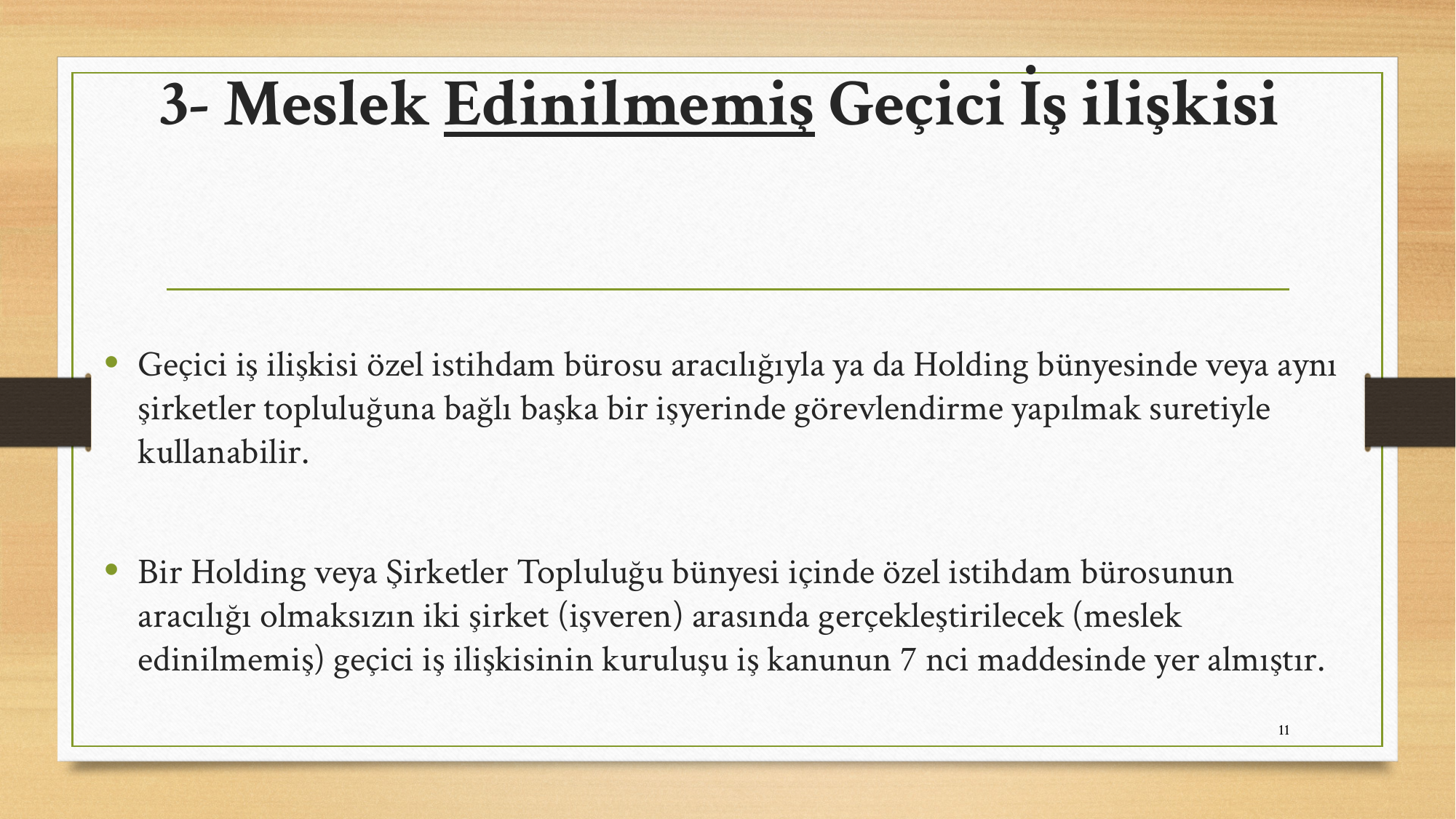

# 3- Meslek Edinilmemiş Geçici İş ilişkisi

Geçici iş ilişkisi özel istihdam bürosu aracılığıyla ya da Holding bünyesinde veya aynı şirketler topluluğuna bağlı başka bir işyerinde görevlendirme yapılmak suretiyle kullanabilir.

Bir Holding veya Şirketler Topluluğu bünyesi içinde özel istihdam bürosunun aracılığı olmaksızın iki şirket (işveren) arasında gerçekleştirilecek (meslek edinilmemiş) geçici iş ilişkisinin kuruluşu iş kanunun 7 nci maddesinde yer almıştır.

11